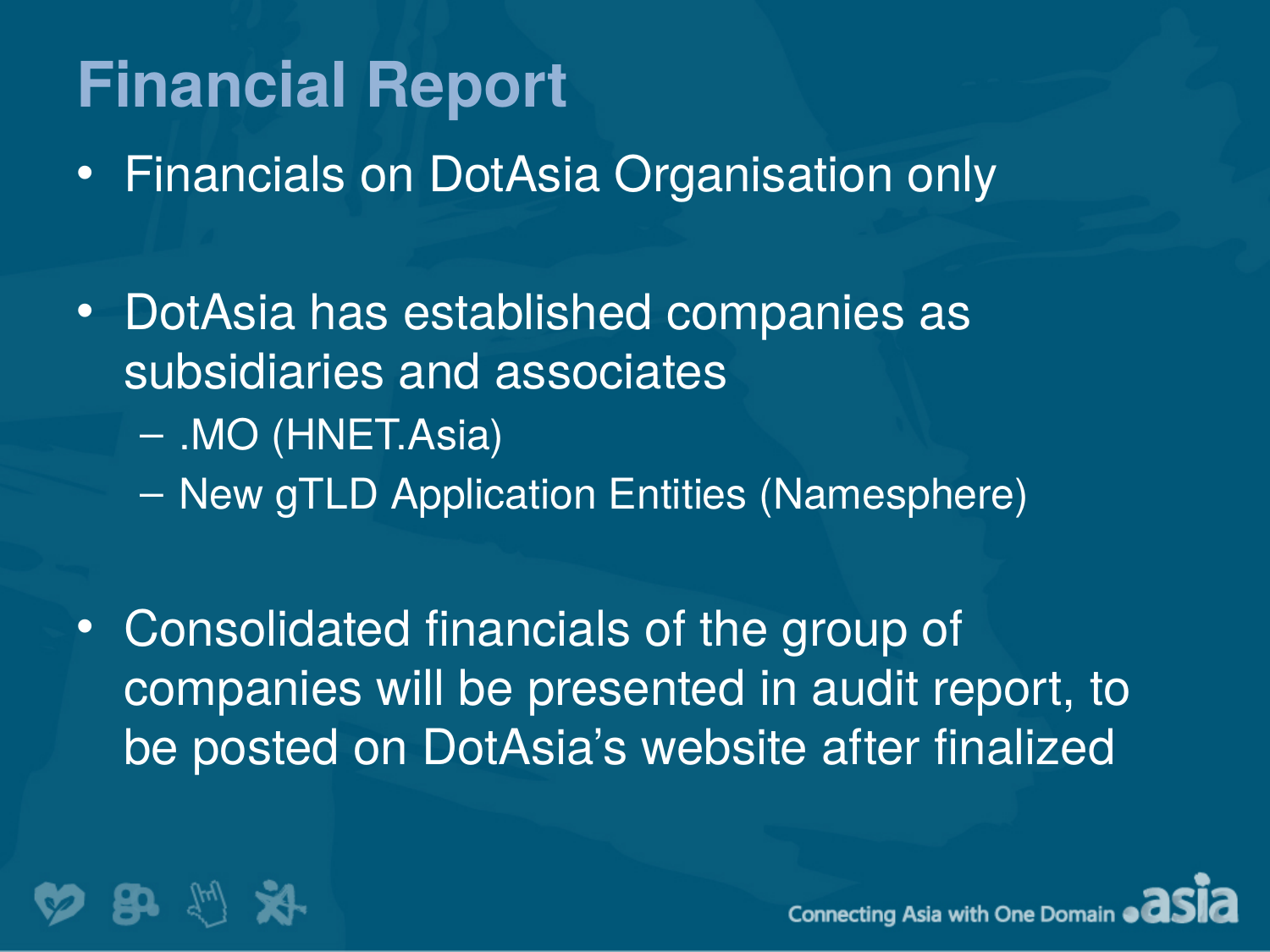

# Financial Report
Financials on DotAsia Organisation only

DotAsia has established companies as subsidiaries and associates
.MO (HNET.Asia)
New gTLD Application Entities (Namesphere)

Consolidated financials of the group of companies will be presented in audit report, to be posted on DotAsia’s website after finalized